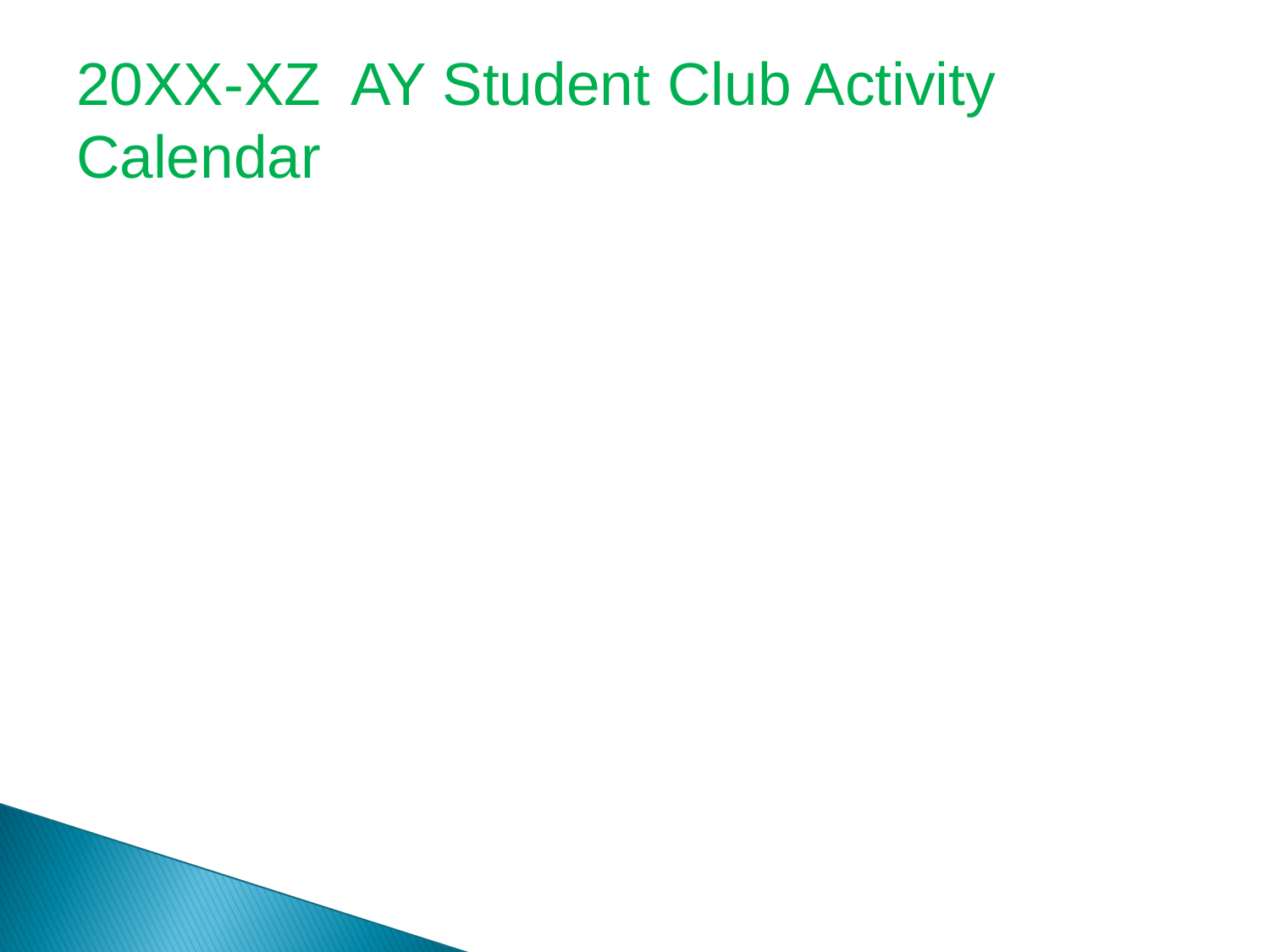

# 20XX-XZ  AY Student Club Activity Calendar